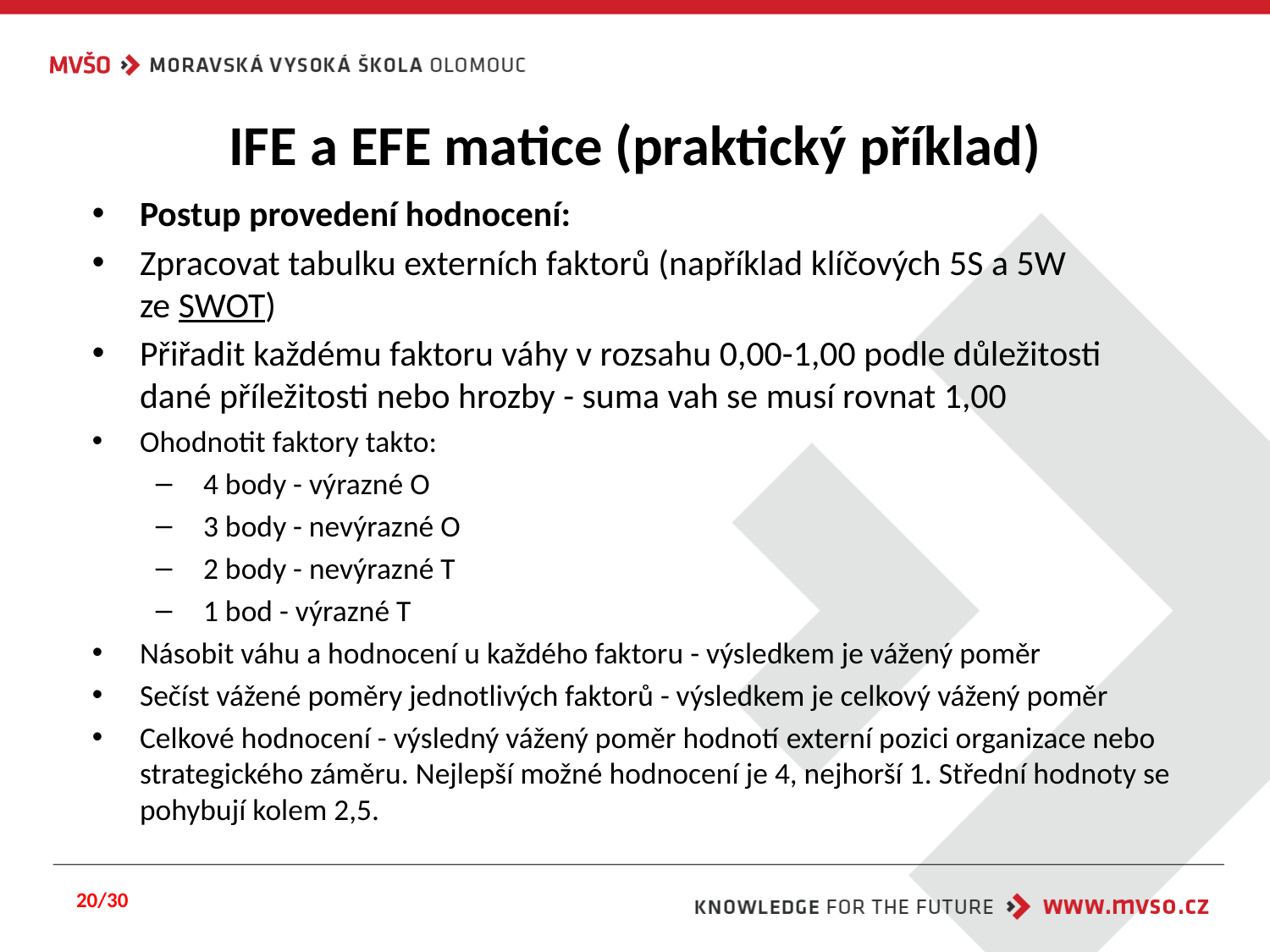

# IFE a EFE matice (praktický příklad)
Postup provedení hodnocení:
Zpracovat tabulku externích faktorů (například klíčových 5S a 5W ze SWOT)
Přiřadit každému faktoru váhy v rozsahu 0,00-1,00 podle důležitosti dané příležitosti nebo hrozby - suma vah se musí rovnat 1,00
Ohodnotit faktory takto:
4 body - výrazné O
3 body - nevýrazné O
2 body - nevýrazné T
1 bod - výrazné T
Násobit váhu a hodnocení u každého faktoru - výsledkem je vážený poměr
Sečíst vážené poměry jednotlivých faktorů - výsledkem je celkový vážený poměr
Celkové hodnocení - výsledný vážený poměr hodnotí externí pozici organizace nebo strategického záměru. Nejlepší možné hodnocení je 4, nejhorší 1. Střední hodnoty se pohybují kolem 2,5.
20/30